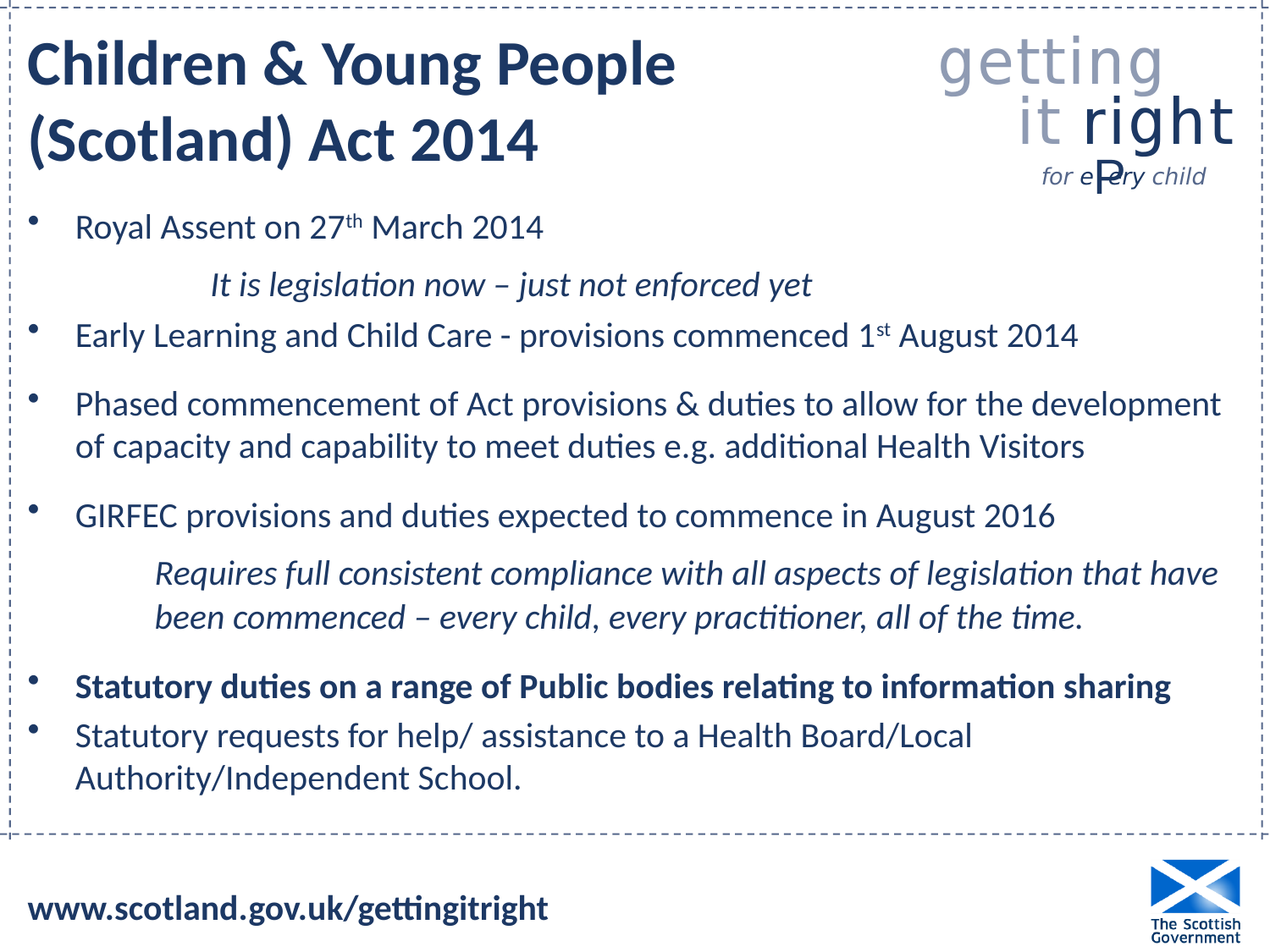

# Children & Young People (Scotland) Act 2014
Royal Assent on 27th March 2014
	It is legislation now – just not enforced yet
Early Learning and Child Care - provisions commenced 1st August 2014

Phased commencement of Act provisions & duties to allow for the development of capacity and capability to meet duties e.g. additional Health Visitors

GIRFEC provisions and duties expected to commence in August 2016
	Requires full consistent compliance with all aspects of legislation that have 	been commenced – every child, every practitioner, all of the time.

Statutory duties on a range of Public bodies relating to information sharing
Statutory requests for help/ assistance to a Health Board/Local Authority/Independent School.
www.scotland.gov.uk/gettingitright